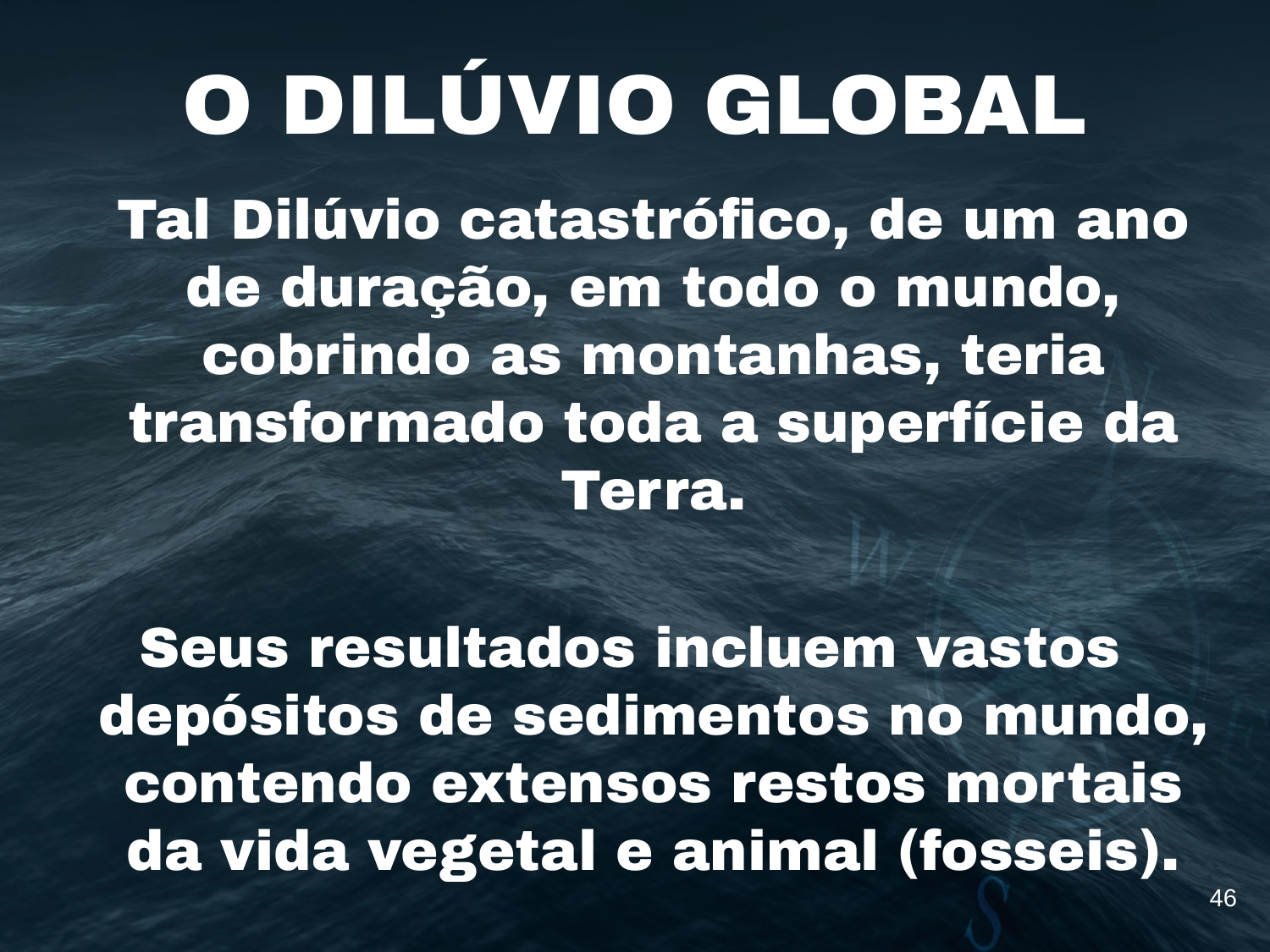

O DILÚVIO GLOBAL
 	Tal Dilúvio catastrófico, de um ano de duração, em todo o mundo, cobrindo as montanhas, teria transformado toda a superfície da Terra.

Seus resultados incluem vastos depósitos de sedimentos no mundo, contendo extensos restos mortais da vida vegetal e animal (fosseis).

46